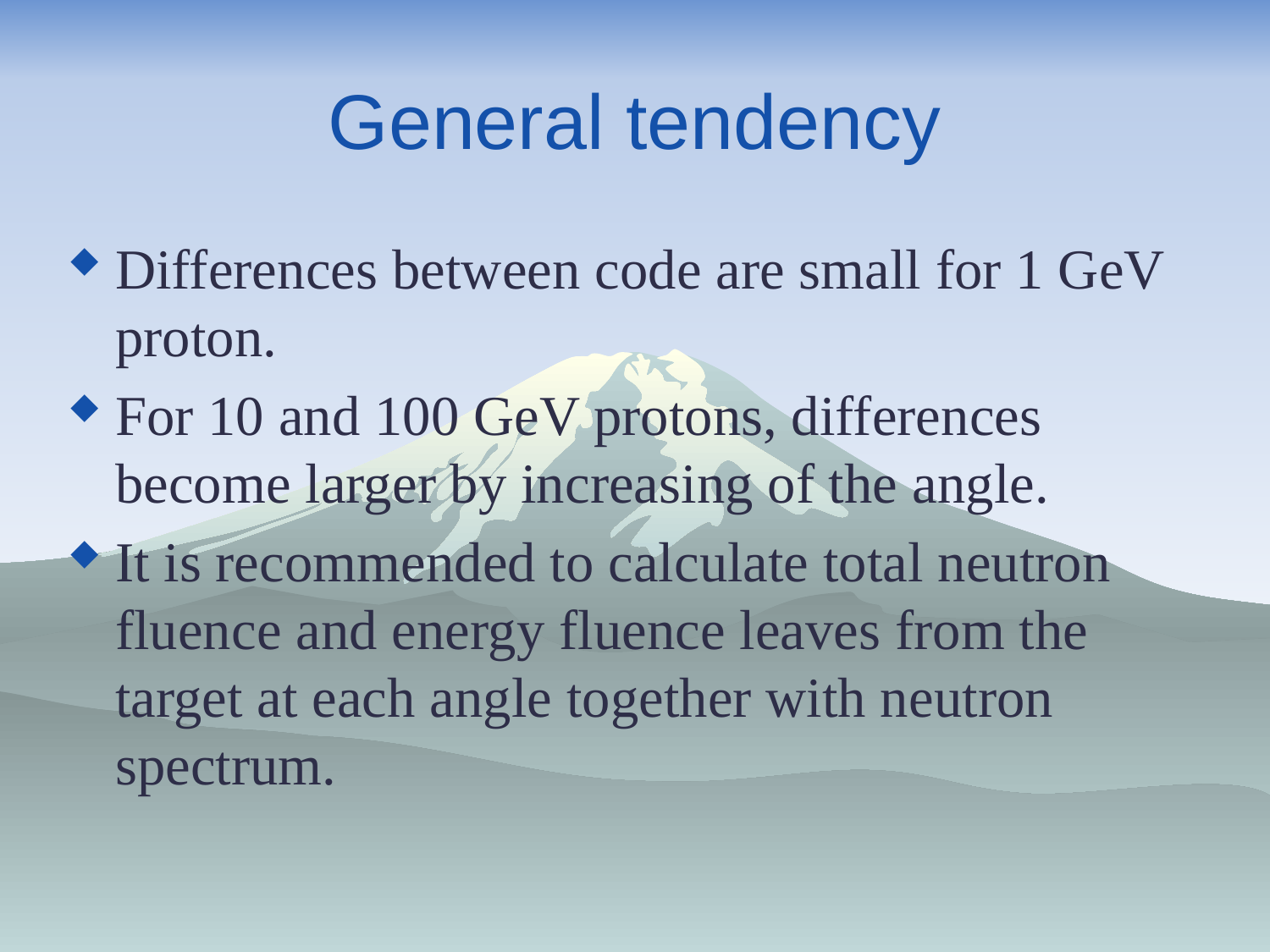

# General tendency
Differences between code are small for 1 GeV proton.
For 10 and 100 GeV protons, differences become larger by increasing of the angle.
It is recommended to calculate total neutron fluence and energy fluence leaves from the target at each angle together with neutron spectrum.